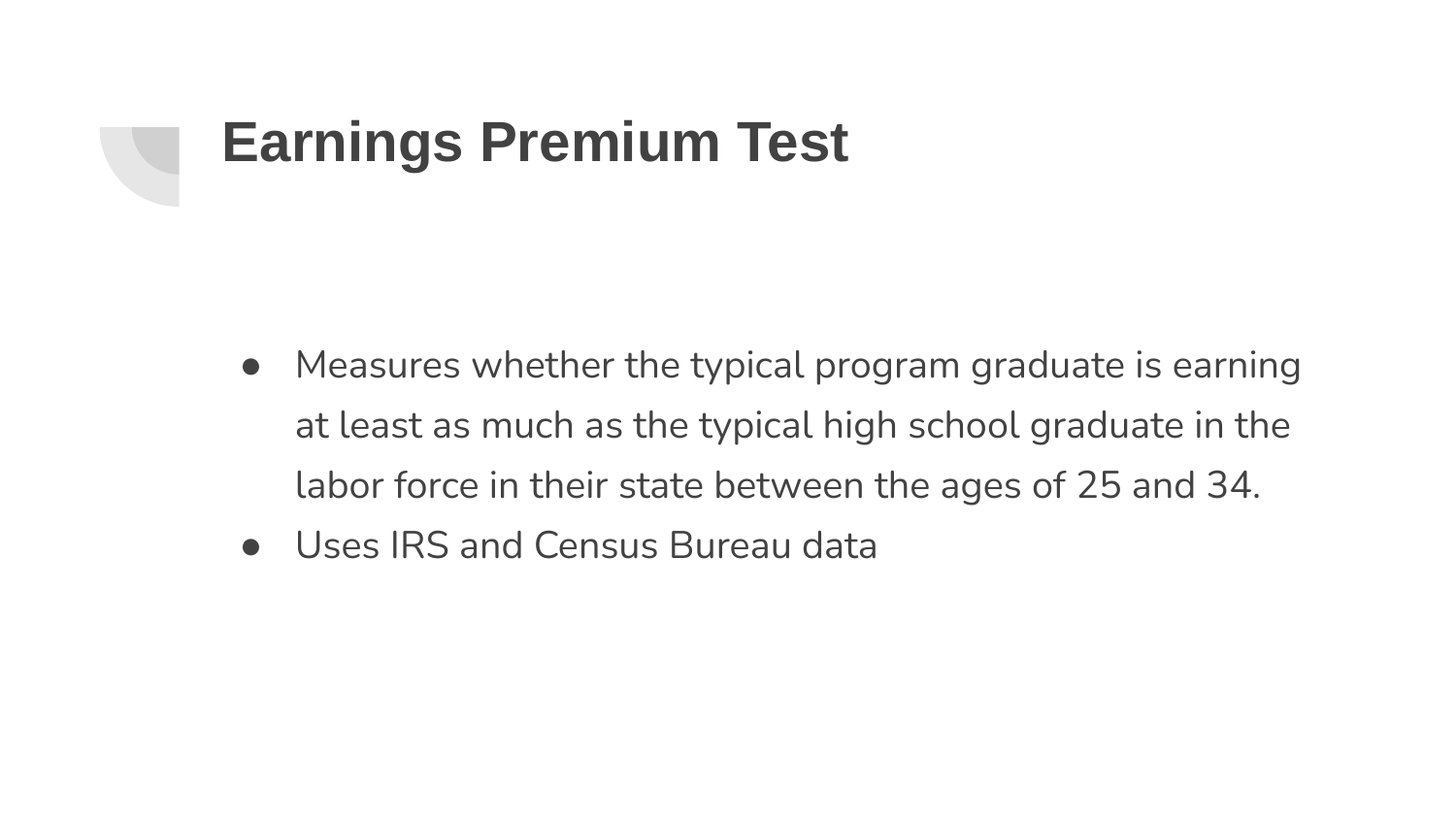

# Earnings Premium Test
Measures whether the typical program graduate is earning at least as much as the typical high school graduate in the labor force in their state between the ages of 25 and 34.
Uses IRS and Census Bureau data